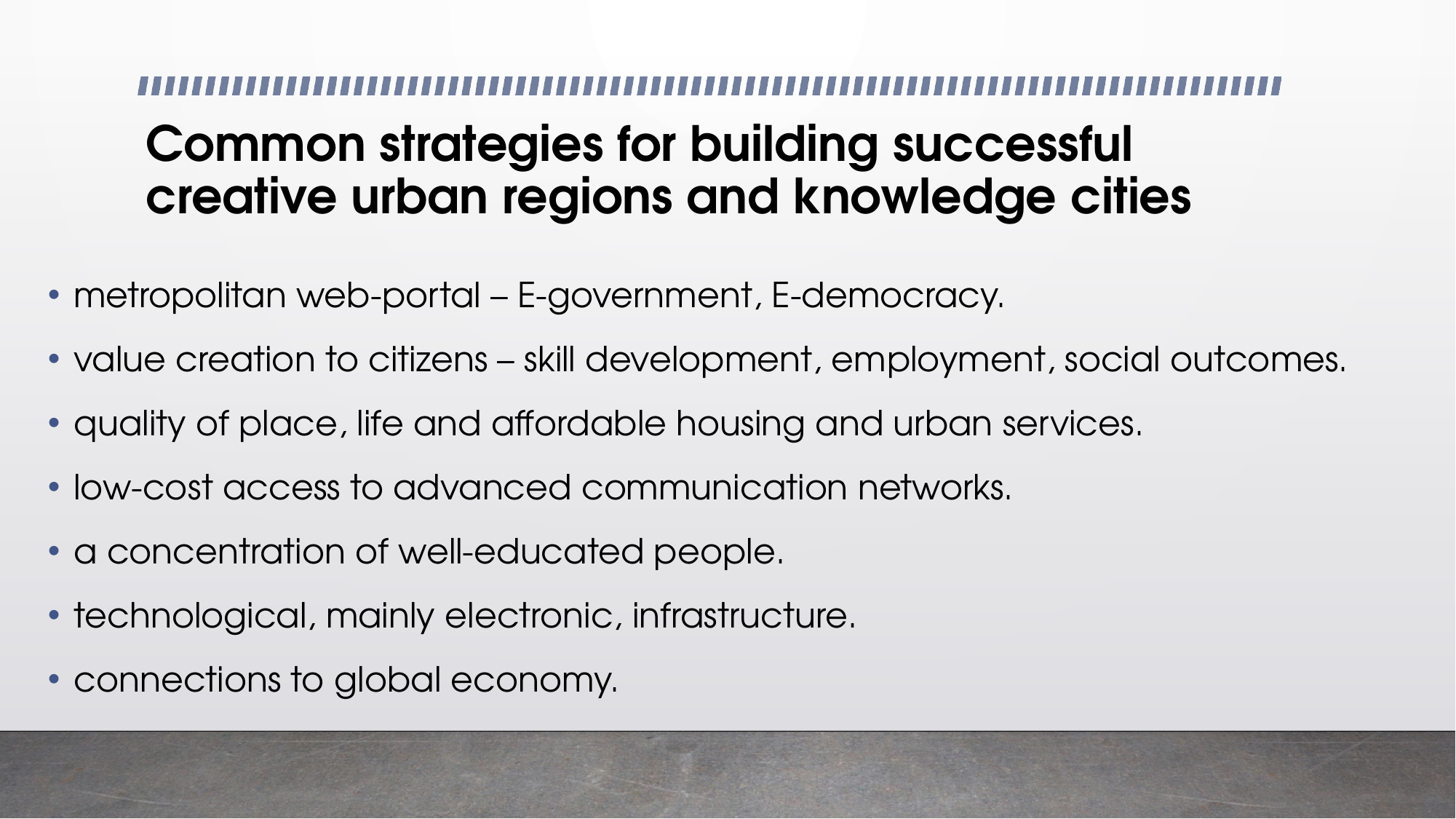

# Common strategies for building successful creative urban regions and knowledge cities
metropolitan web-portal – E-government, E-democracy.
value creation to citizens – skill development, employment, social outcomes.
quality of place, life and affordable housing and urban services.
low-cost access to advanced communication networks.
a concentration of well-educated people.
technological, mainly electronic, infrastructure.
connections to global economy.